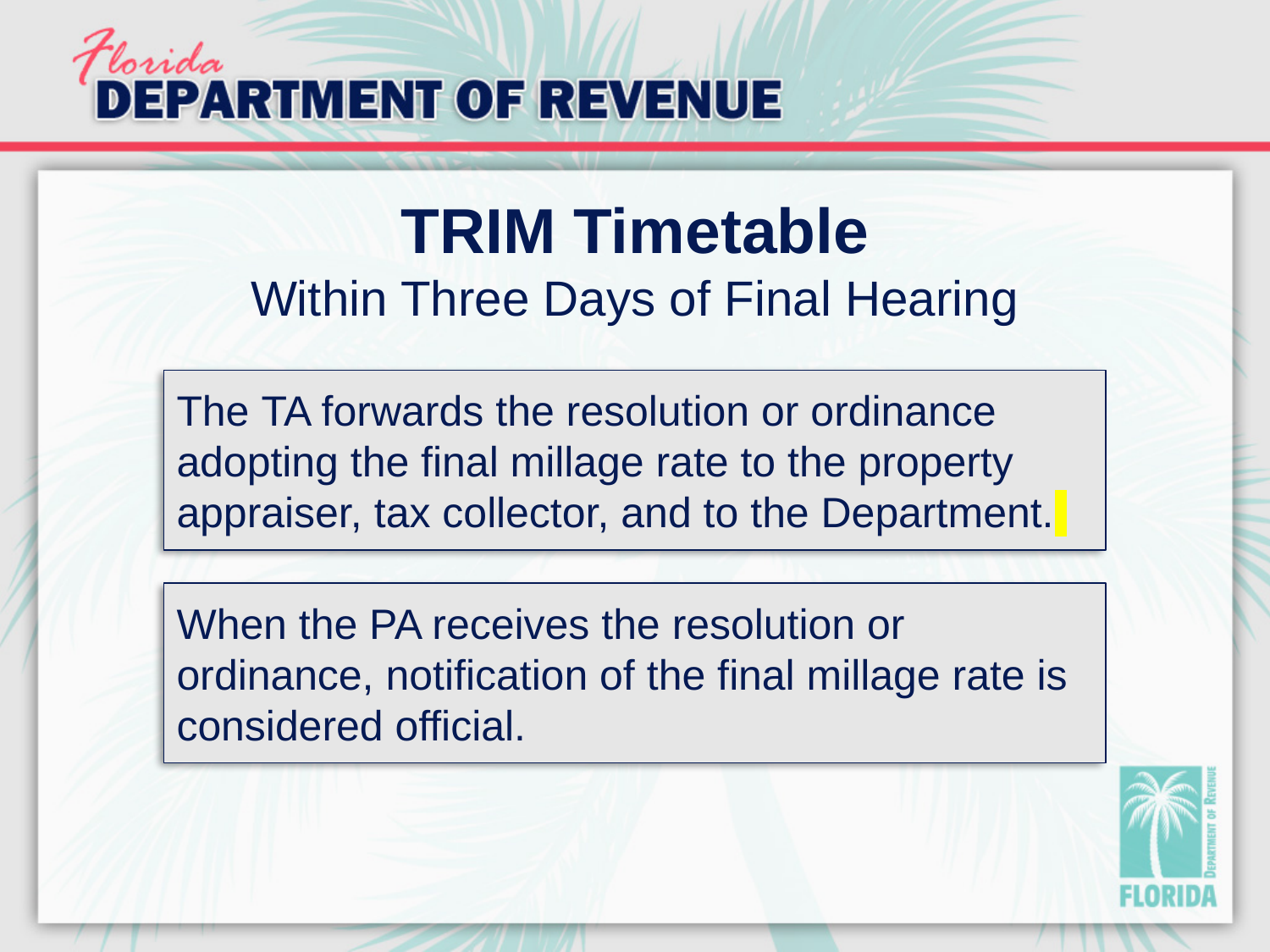

# TRIM Timetable Within Three Days of Final Hearing
The TA forwards the resolution or ordinance adopting the final millage rate to the property appraiser, tax collector, and to the Department.
When the PA receives the resolution or ordinance, notification of the final millage rate is considered official.